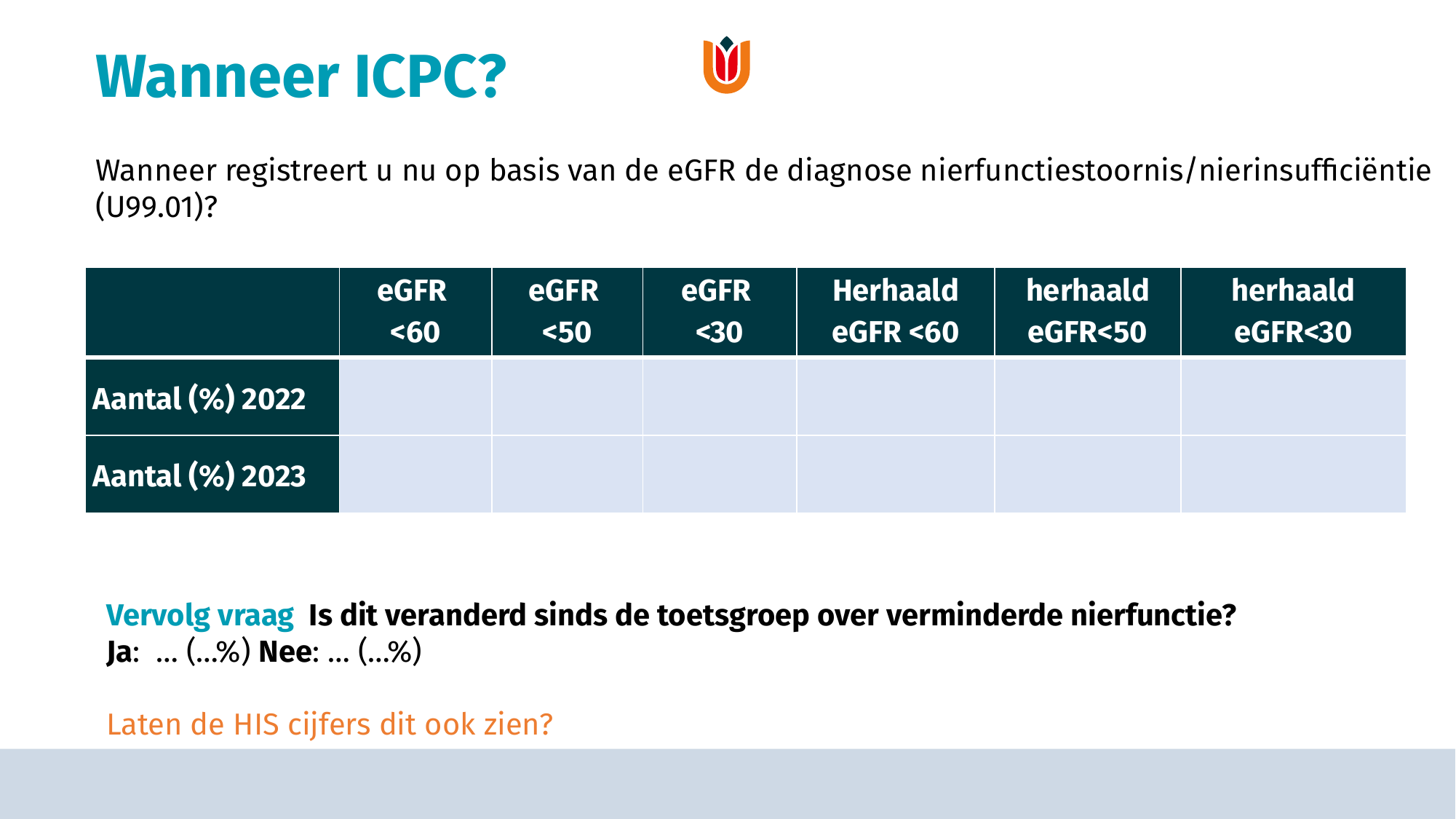

# Wanneer ICPC?
Wanneer registreert u nu op basis van de eGFR de diagnose nierfunctiestoornis/nierinsufficiëntie (U99.01)?

|  | eGFR <60 | eGFR <50 | eGFR <30 | Herhaald eGFR <60 | herhaald eGFR<50 | herhaald eGFR<30 |
| --- | --- | --- | --- | --- | --- | --- |
| Aantal (%) 2022 |  |  |  |  |  |  |
| Aantal (%) 2023 |  |  |  |  |  |  |
Vervolg vraag  Is dit veranderd sinds de toetsgroep over verminderde nierfunctie?
Ja:  … (…%) Nee: … (…%)

Laten de HIS cijfers dit ook zien?